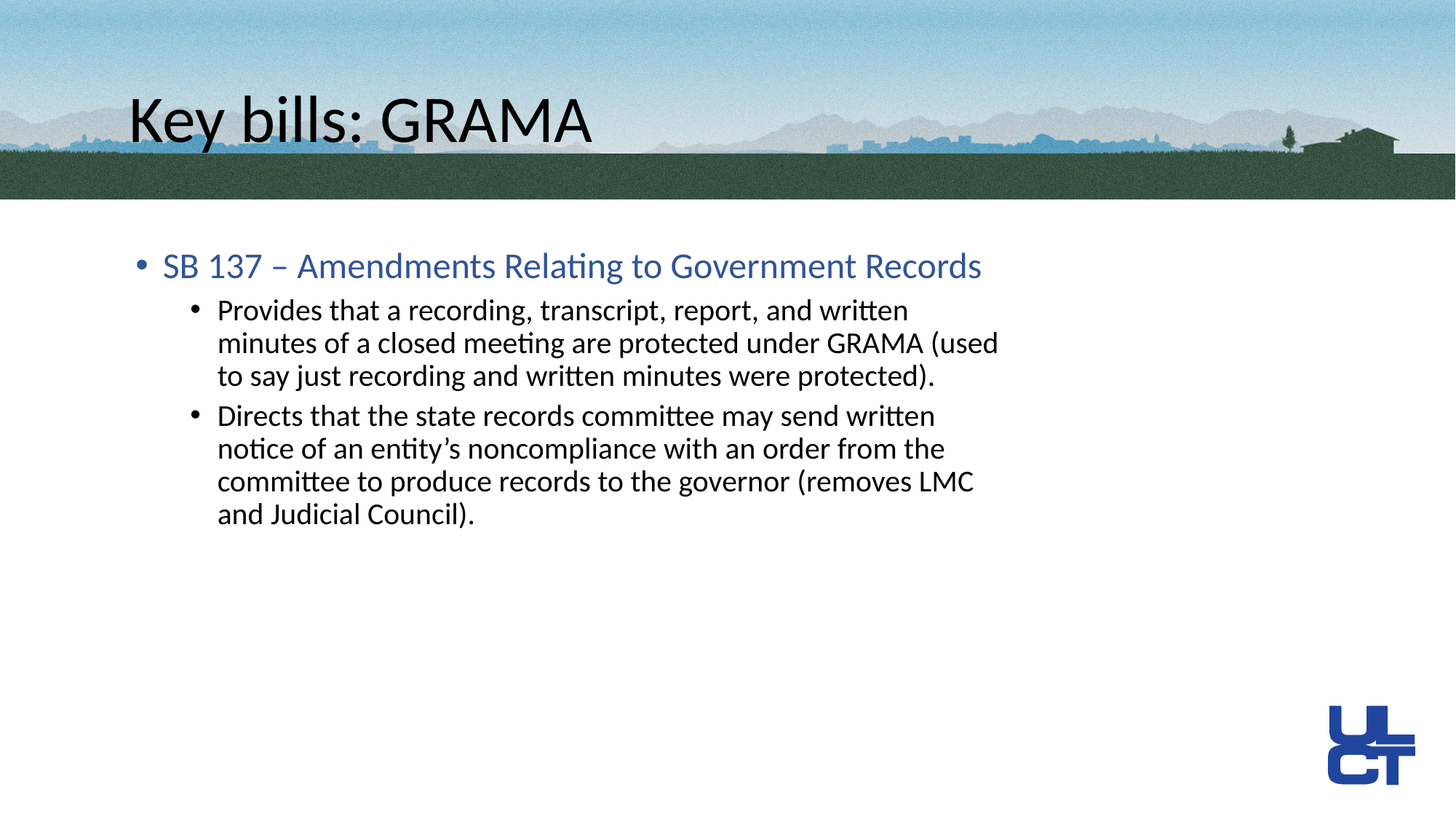

# Key bills: GRAMA
SB 137 – Amendments Relating to Government Records
Provides that a recording, transcript, report, and written minutes of a closed meeting are protected under GRAMA (used to say just recording and written minutes were protected).
Directs that the state records committee may send written notice of an entity’s noncompliance with an order from the committee to produce records to the governor (removes LMC and Judicial Council).